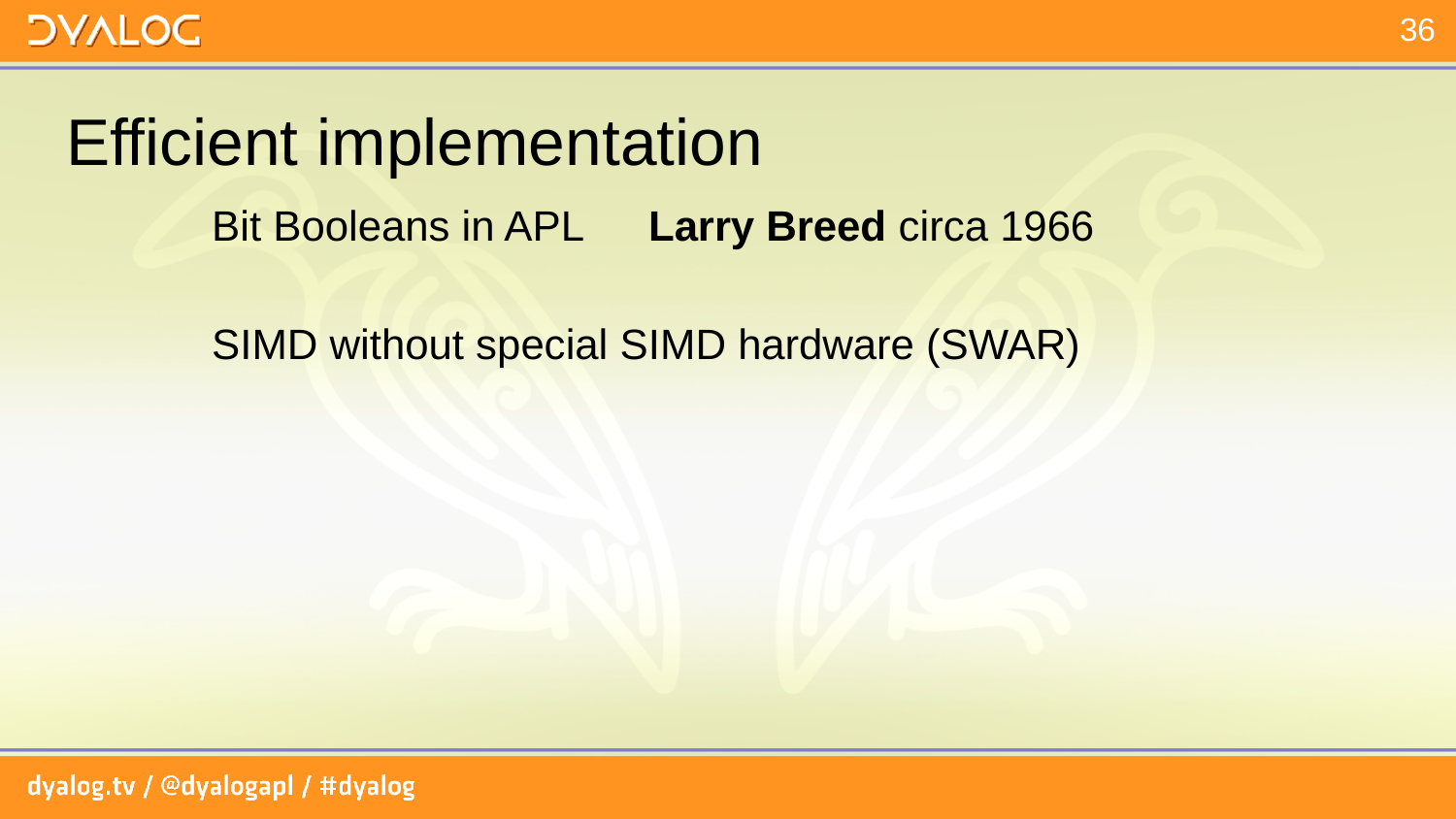

# Efficient implementation
	Bit Booleans in APL 	Larry Breed circa 1966

	SIMD without special SIMD hardware (SWAR)